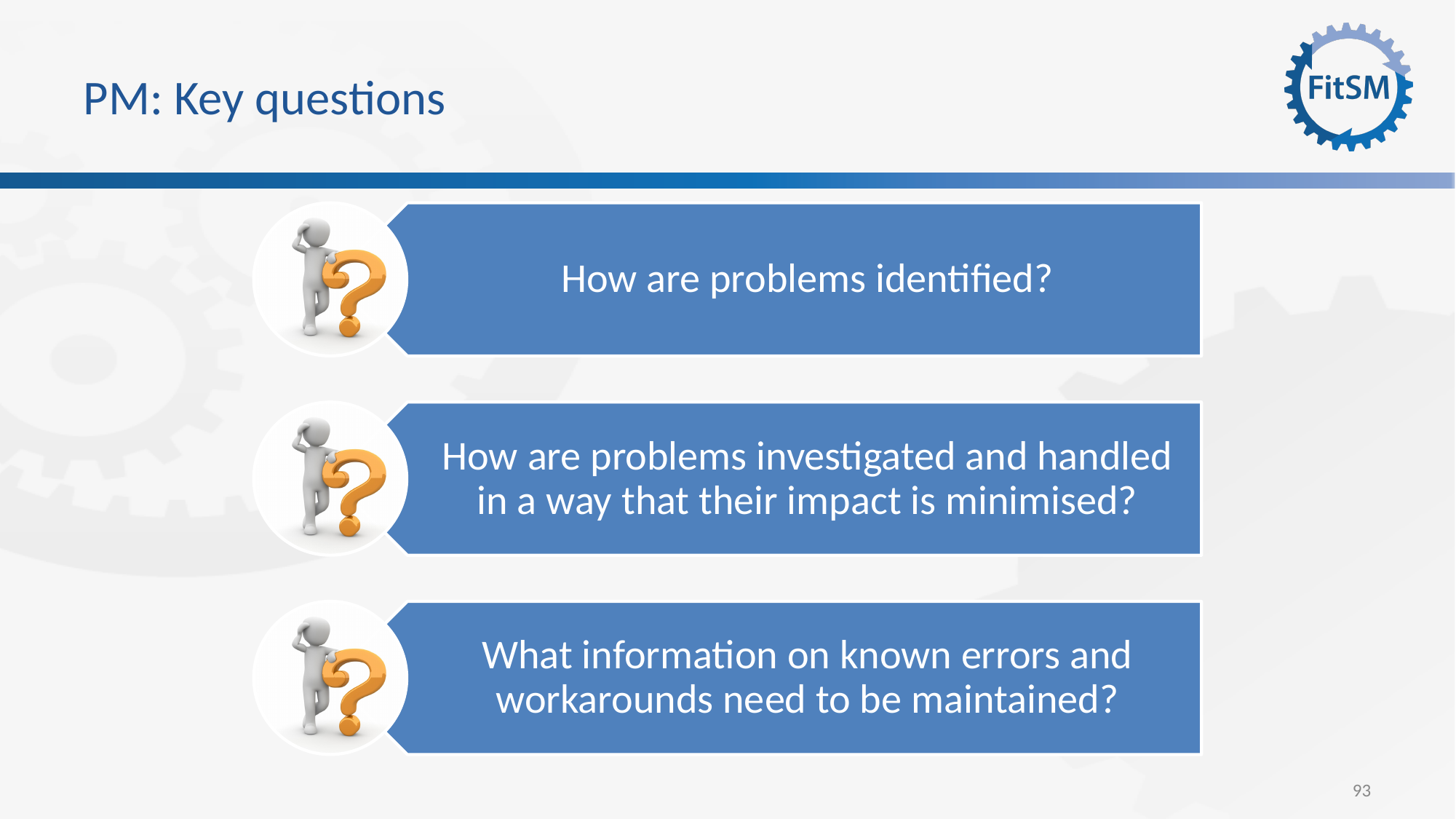

# PM: Key questions

How are problems identified?

How are problems investigated and handled in a way that their impact is minimised?

What information on known errors and workarounds need to be maintained?
93